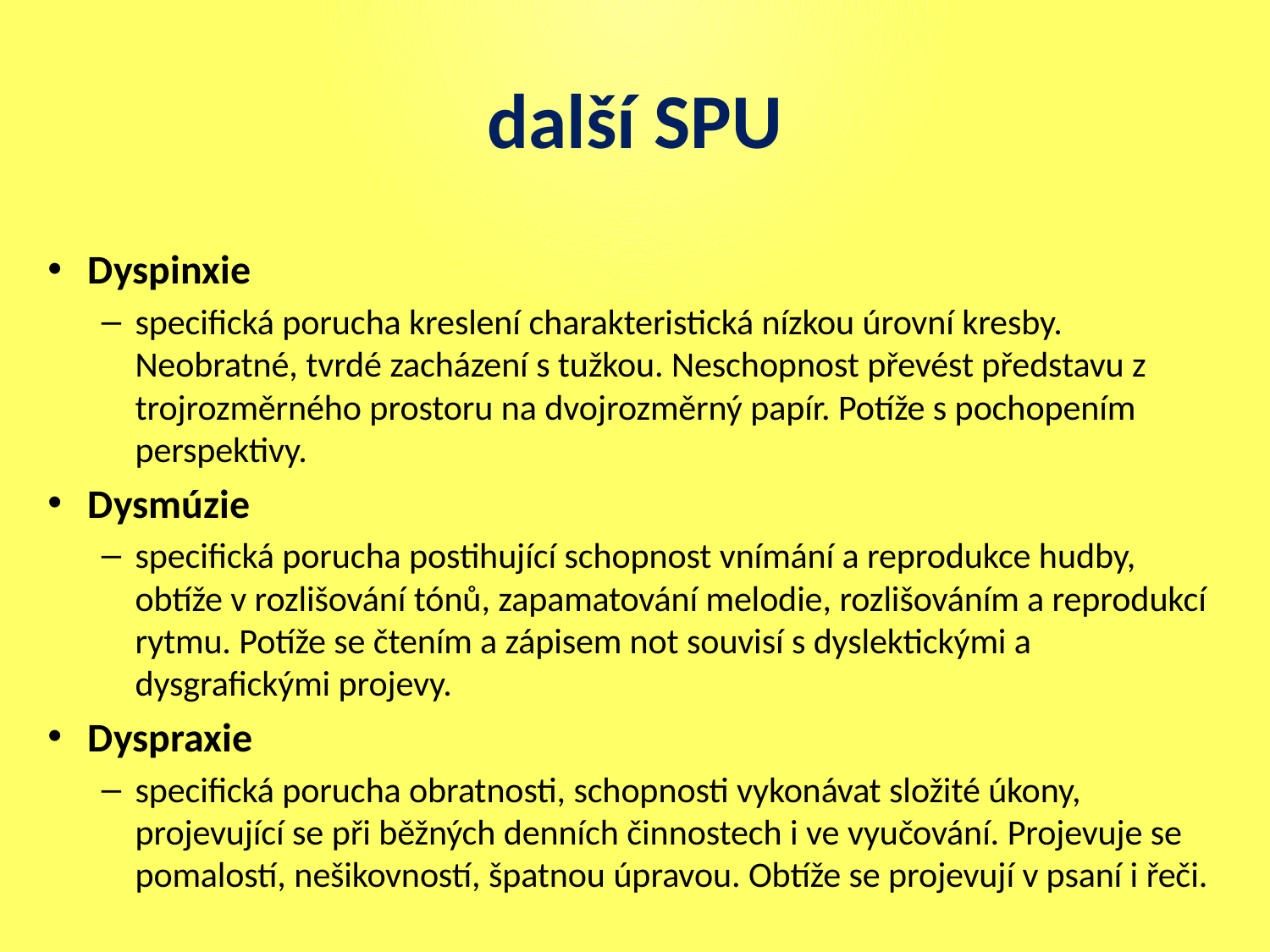

# další SPU
Dyspinxie
specifická porucha kreslení charakteristická nízkou úrovní kresby. Neobratné, tvrdé zacházení s tužkou. Neschopnost převést představu z trojrozměrného prostoru na dvojrozměrný papír. Potíže s pochopením perspektivy.
Dysmúzie
specifická porucha postihující schopnost vnímání a reprodukce hudby, obtíže v rozlišování tónů, zapamatování melodie, rozlišováním a reprodukcí rytmu. Potíže se čtením a zápisem not souvisí s dyslektickými a dysgrafickými projevy.
Dyspraxie
specifická porucha obratnosti, schopnosti vykonávat složité úkony, projevující se při běžných denních činnostech i ve vyučování. Projevuje se pomalostí, nešikovností, špatnou úpravou. Obtíže se projevují v psaní i řeči.